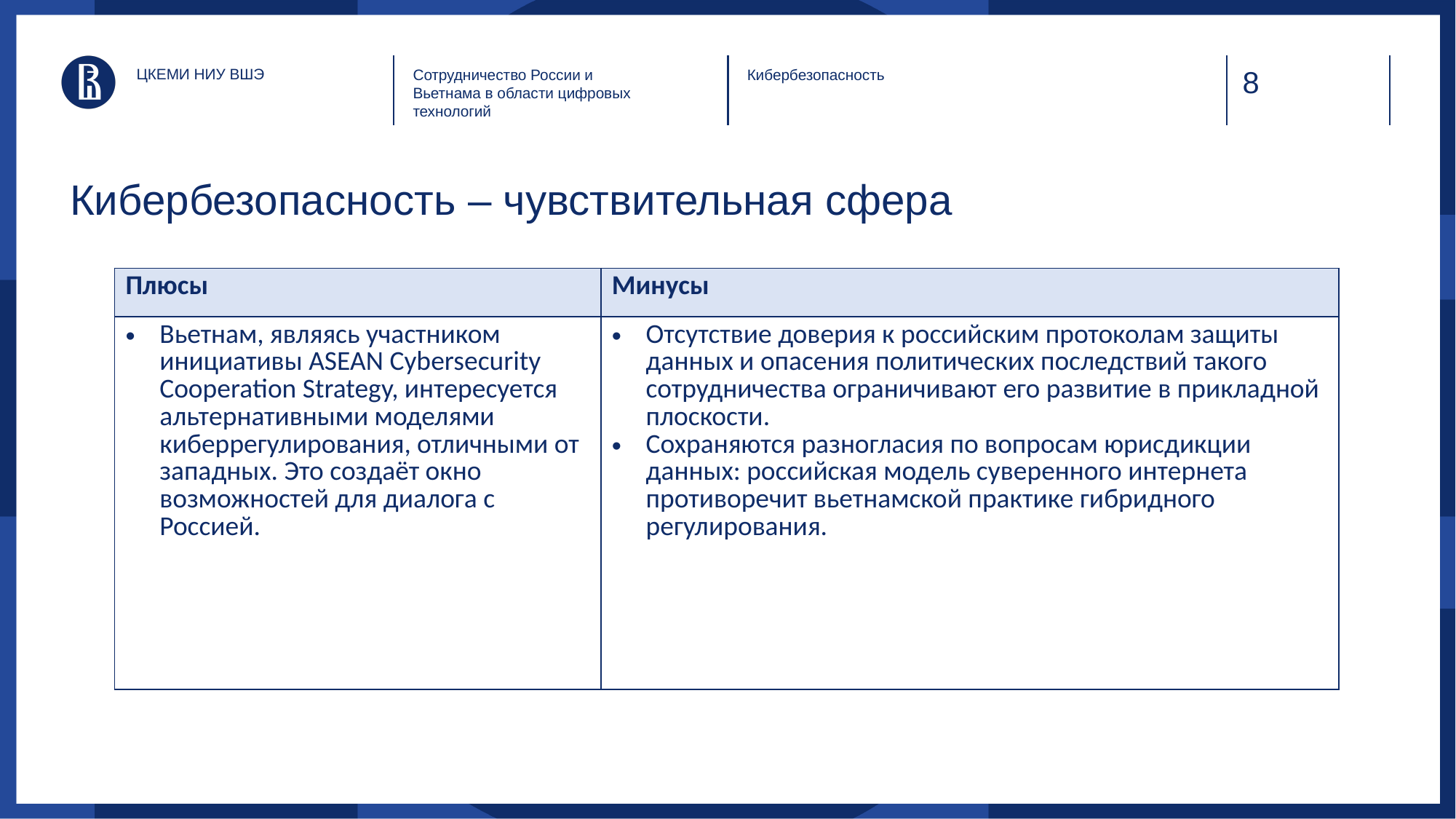

ЦКЕМИ НИУ ВШЭ
Сотрудничество России и Вьетнама в области цифровых технологий
Кибербезопасность
# Кибербезопасность – чувствительная сфера

| Плюсы | Минусы |
| --- | --- |
| Вьетнам, являясь участником инициативы ASEAN Cybersecurity Cooperation Strategy, интересуется альтернативными моделями киберрегулирования, отличными от западных. Это создаёт окно возможностей для диалога с Россией. | Отсутствие доверия к российским протоколам защиты данных и опасения политических последствий такого сотрудничества ограничивают его развитие в прикладной плоскости. Сохраняются разногласия по вопросам юрисдикции данных: российская модель суверенного интернета противоречит вьетнамской практике гибридного регулирования. |